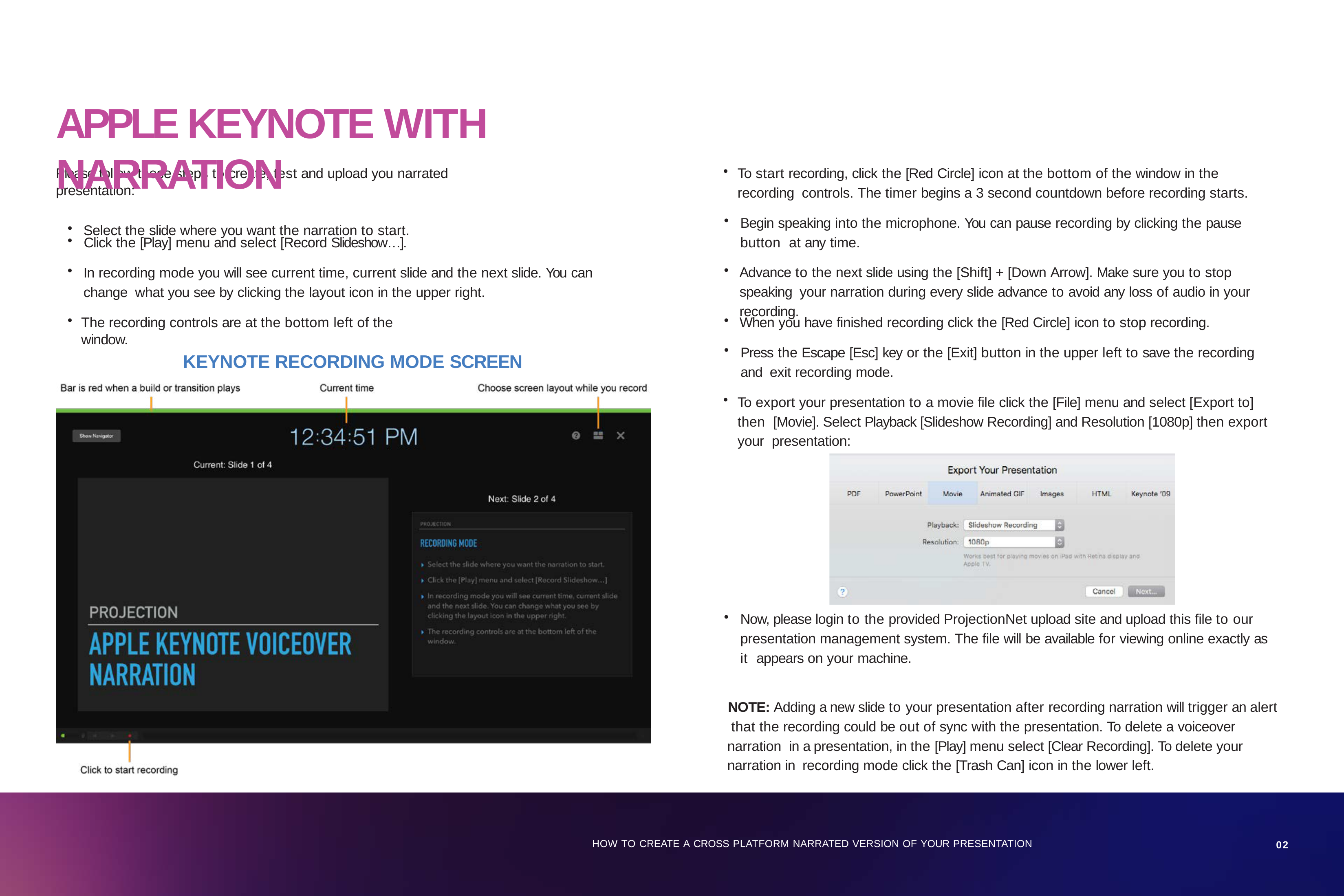

# APPLE KEYNOTE WITH NARRATION
To start recording, click the [Red Circle] icon at the bottom of the window in the recording  controls. The timer begins a 3 second countdown before recording starts.
Please follow these steps to create, test and upload you narrated presentation:

Select the slide where you want the narration to start.
Begin speaking into the microphone. You can pause recording by clicking the pause button  at any time.
Advance to the next slide using the [Shift] + [Down Arrow]. Make sure you to stop speaking  your narration during every slide advance to avoid any loss of audio in your recording.
Click the [Play] menu and select [Record Slideshow…].
In recording mode you will see current time, current slide and the next slide. You can change  what you see by clicking the layout icon in the upper right.
The recording controls are at the bottom left of the window.
When you have finished recording click the [Red Circle] icon to stop recording.
Press the Escape [Esc] key or the [Exit] button in the upper left to save the recording and  exit recording mode.
KEYNOTE RECORDING MODE SCREEN

To export your presentation to a movie file click the [File] menu and select [Export to] then  [Movie]. Select Playback [Slideshow Recording] and Resolution [1080p] then export your  presentation:

Now, please login to the provided ProjectionNet upload site and upload this file to our  presentation management system. The file will be available for viewing online exactly as it  appears on your machine.

NOTE: Adding a new slide to your presentation after recording narration will trigger an alert  that the recording could be out of sync with the presentation. To delete a voiceover narration  in a presentation, in the [Play] menu select [Clear Recording]. To delete your narration in  recording mode click the [Trash Can] icon in the lower left.

HOW TO CREATE A CROSS PLATFORM NARRATED VERSION OF YOUR PRESENTATION
02